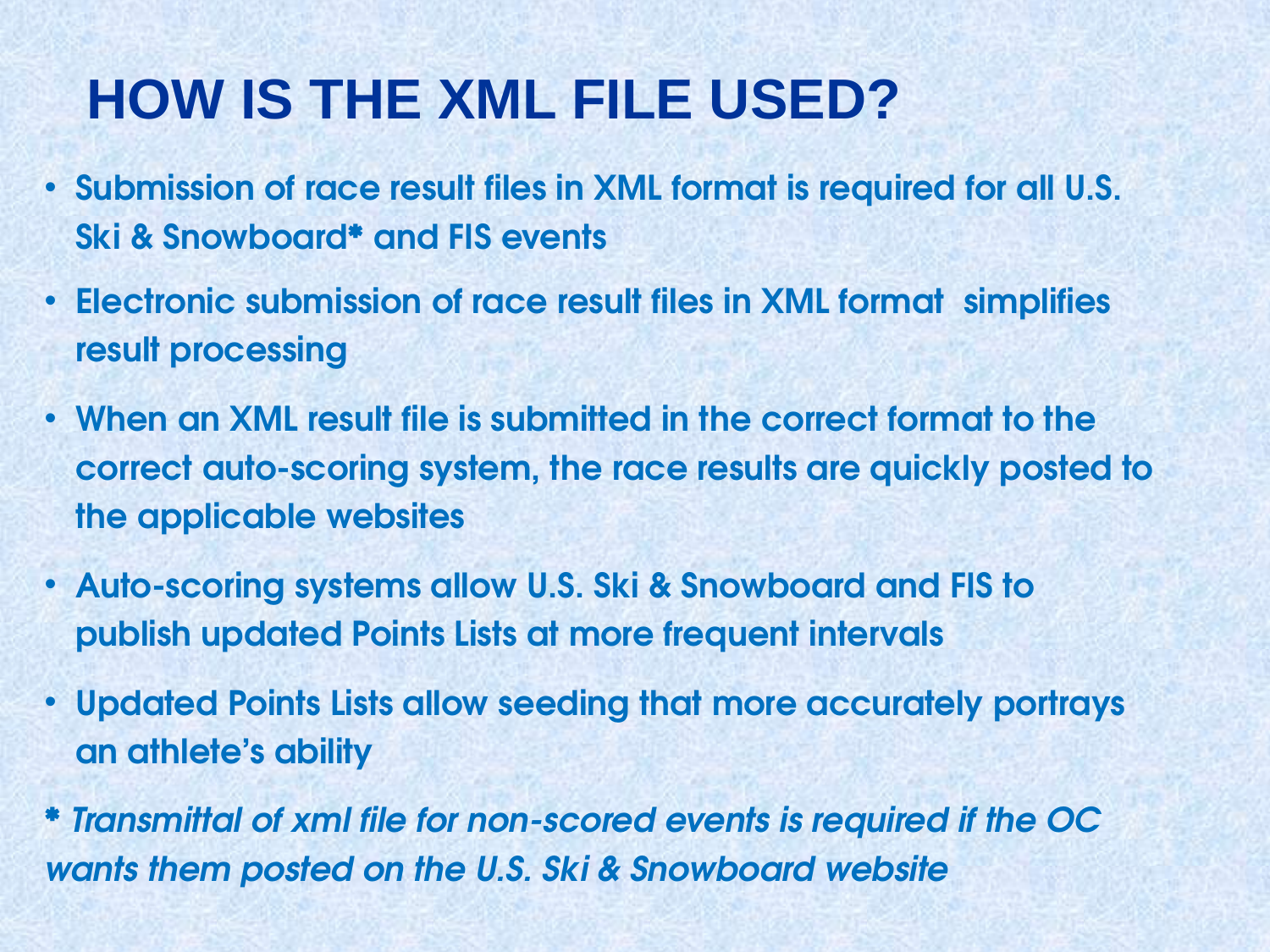

HOW IS THE XML FILE USED?
Submission of race result files in XML format is required for all U.S. Ski & Snowboard* and FIS events
Electronic submission of race result files in XML format  simplifies result processing
When an XML result file is submitted in the correct format to the correct auto-scoring system, the race results are quickly posted to the applicable websites
Auto-scoring systems allow U.S. Ski & Snowboard and FIS to publish updated Points Lists at more frequent intervals
Updated Points Lists allow seeding that more accurately portrays an athlete’s ability
* Transmittal of xml file for non-scored events is required if the OC wants them posted on the U.S. Ski & Snowboard website